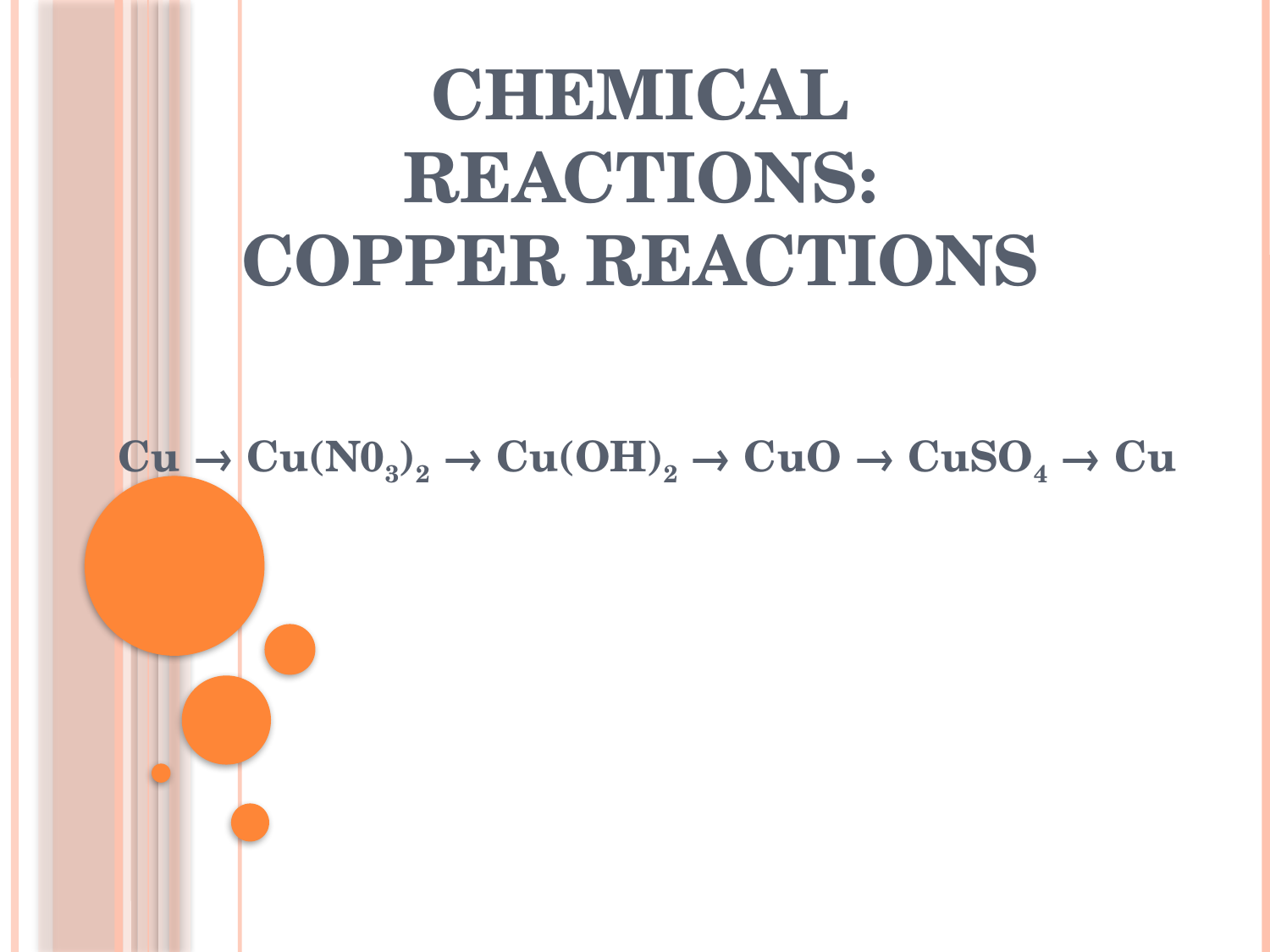

# Chemical Reactions: Copper Reactions
Cu → Cu(N03)2 → Cu(OH)2 → CuO → CuSO4 → Cu